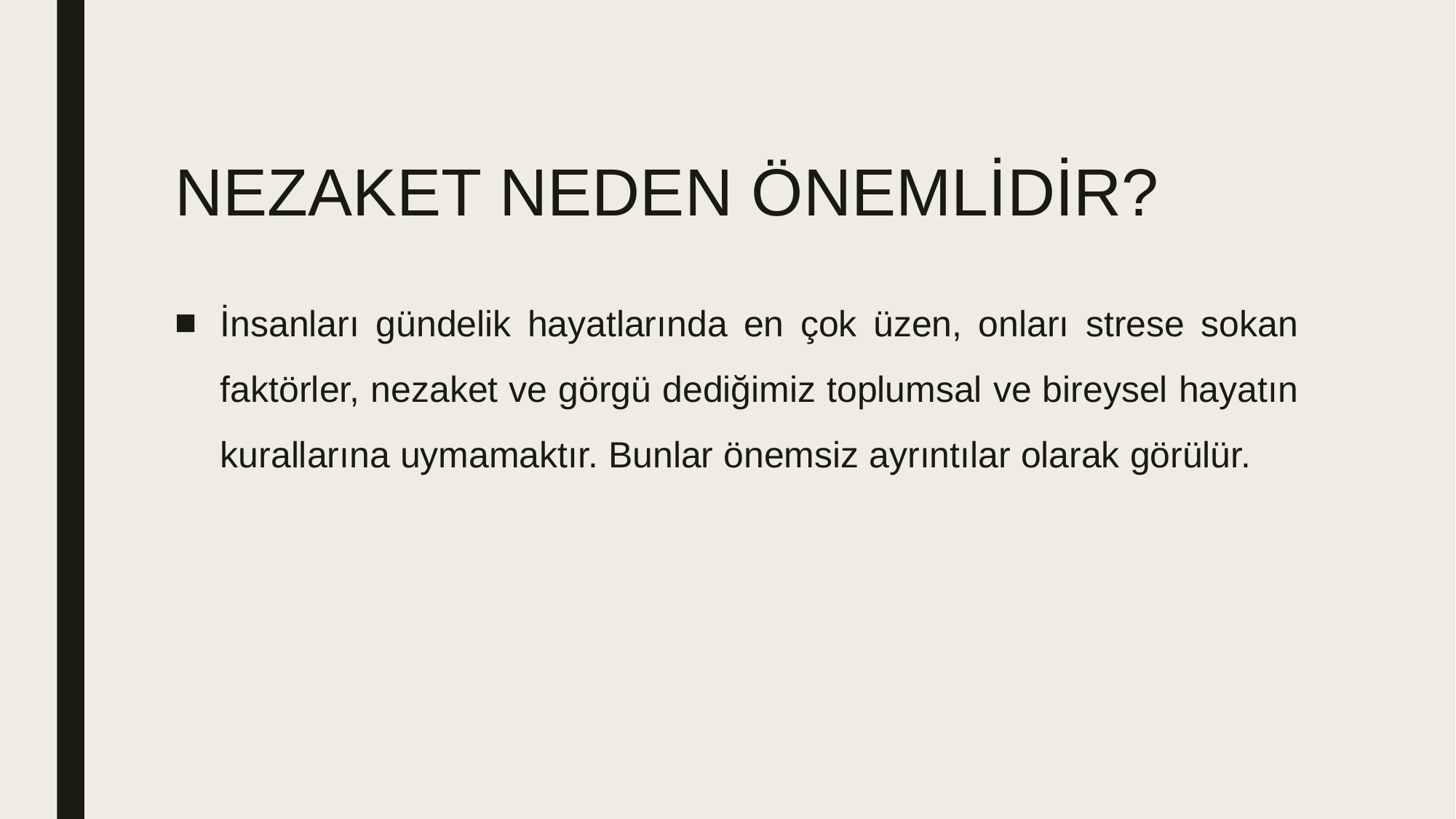

# NEZAKET NEDEN ÖNEMLİDİR?
İnsanları gündelik hayatlarında en çok üzen, onları strese sokan faktörler, nezaket ve görgü dediğimiz toplumsal ve bireysel hayatın kurallarına uymamaktır. Bunlar önemsiz ayrıntılar olarak görülür.